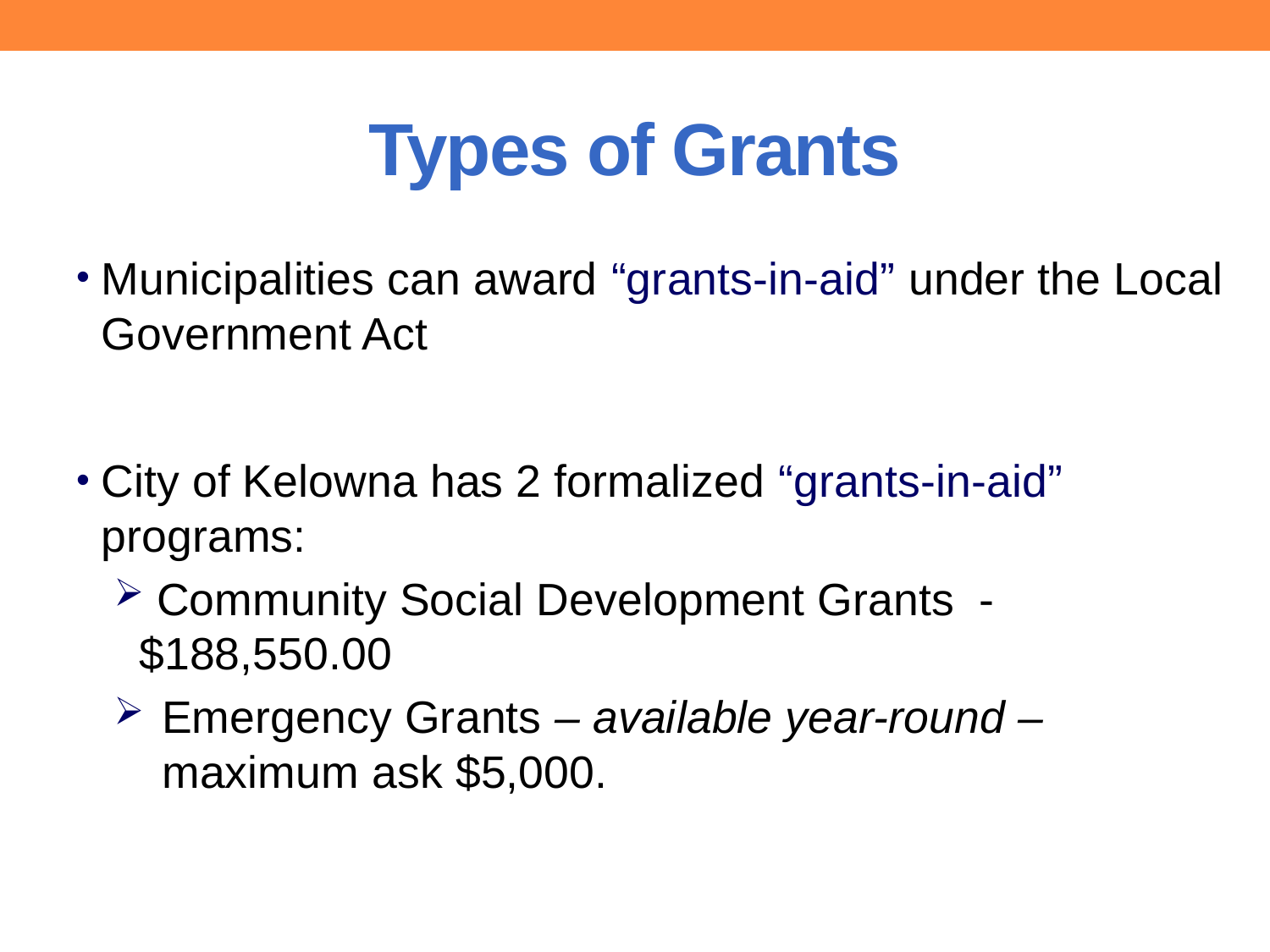

# Types of Grants
Municipalities can award “grants-in-aid” under the Local Government Act

City of Kelowna has 2 formalized “grants-in-aid” programs:
 Community Social Development Grants  -$188,550.00
Emergency Grants – available year-round – maximum ask $5,000.